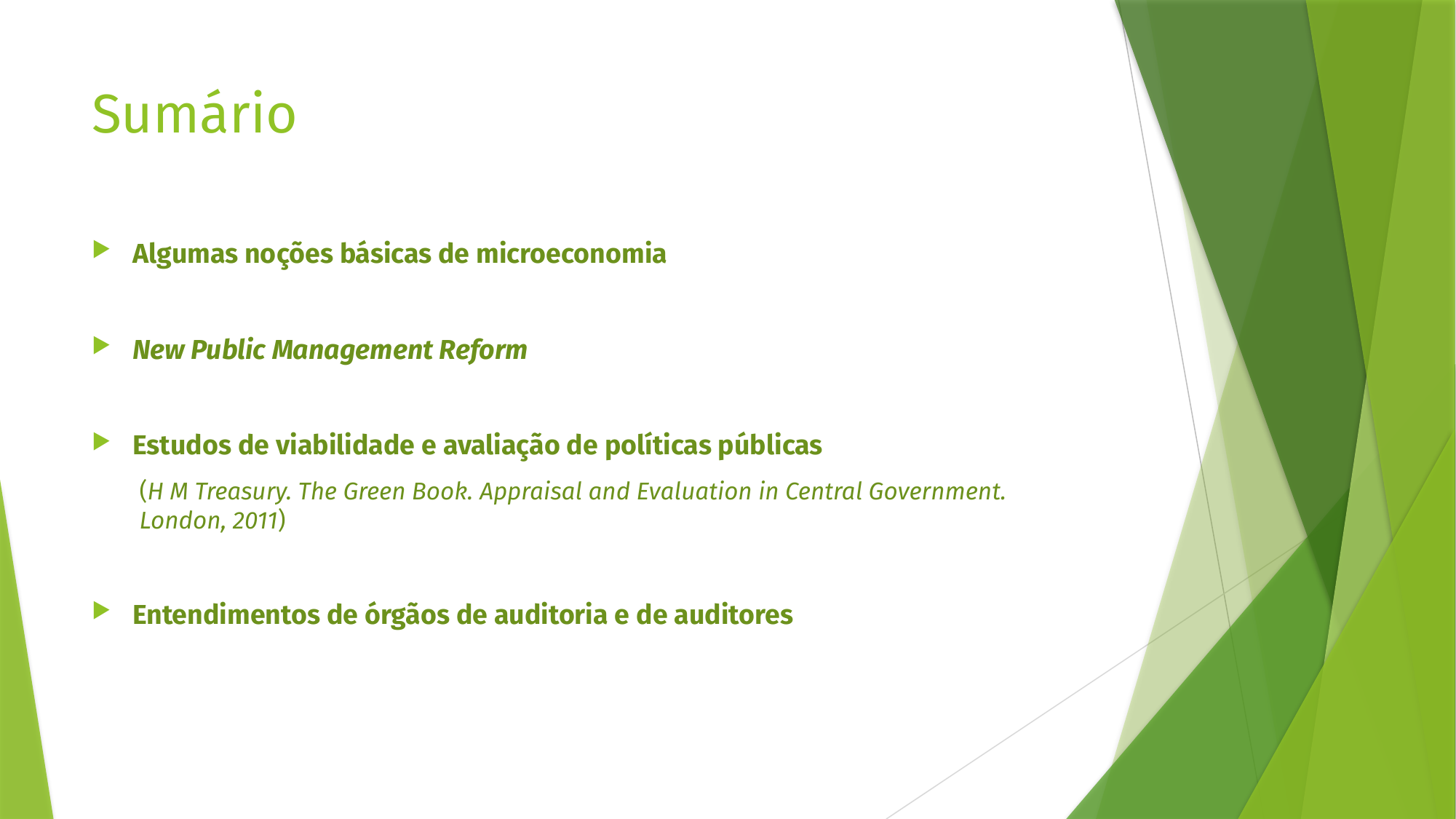

# Sumário
Algumas noções básicas de microeconomia

New Public Management Reform

Estudos de viabilidade e avaliação de políticas públicas
(H M Treasury. The Green Book. Appraisal and Evaluation in Central Government. London, 2011)

Entendimentos de órgãos de auditoria e de auditores